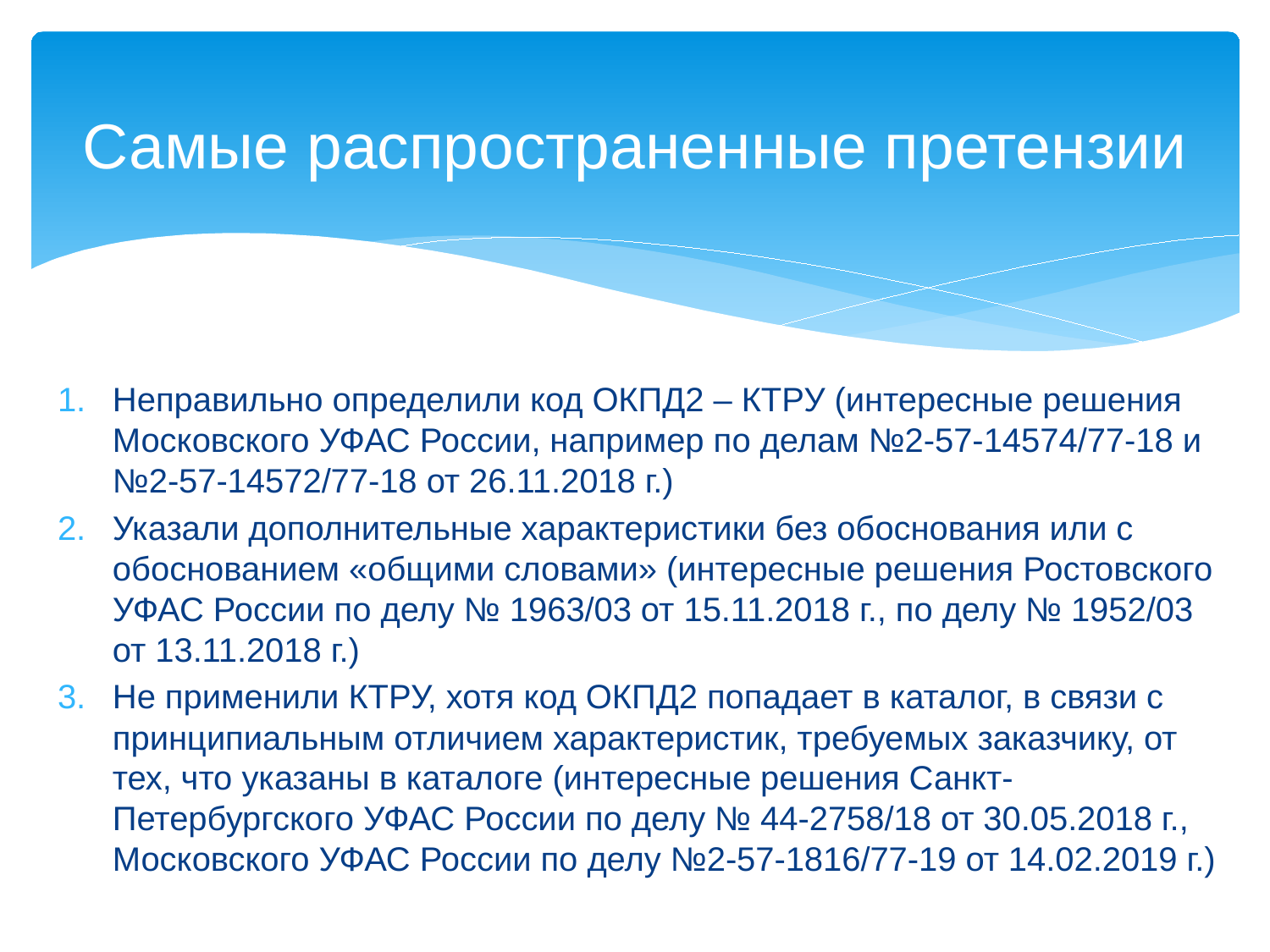

# Самые распространенные претензии
Неправильно определили код ОКПД2 – КТРУ (интересные решения Московского УФАС России, например по делам №2-57-14574/77-18 и №2-57-14572/77-18 от 26.11.2018 г.)
Указали дополнительные характеристики без обоснования или с обоснованием «общими словами» (интересные решения Ростовского УФАС России по делу № 1963/03 от 15.11.2018 г., по делу № 1952/03 от 13.11.2018 г.)
Не применили КТРУ, хотя код ОКПД2 попадает в каталог, в связи с принципиальным отличием характеристик, требуемых заказчику, от тех, что указаны в каталоге (интересные решения Санкт-Петербургского УФАС России по делу № 44-2758/18 от 30.05.2018 г., Московского УФАС России по делу №2-57-1816/77-19 от 14.02.2019 г.)